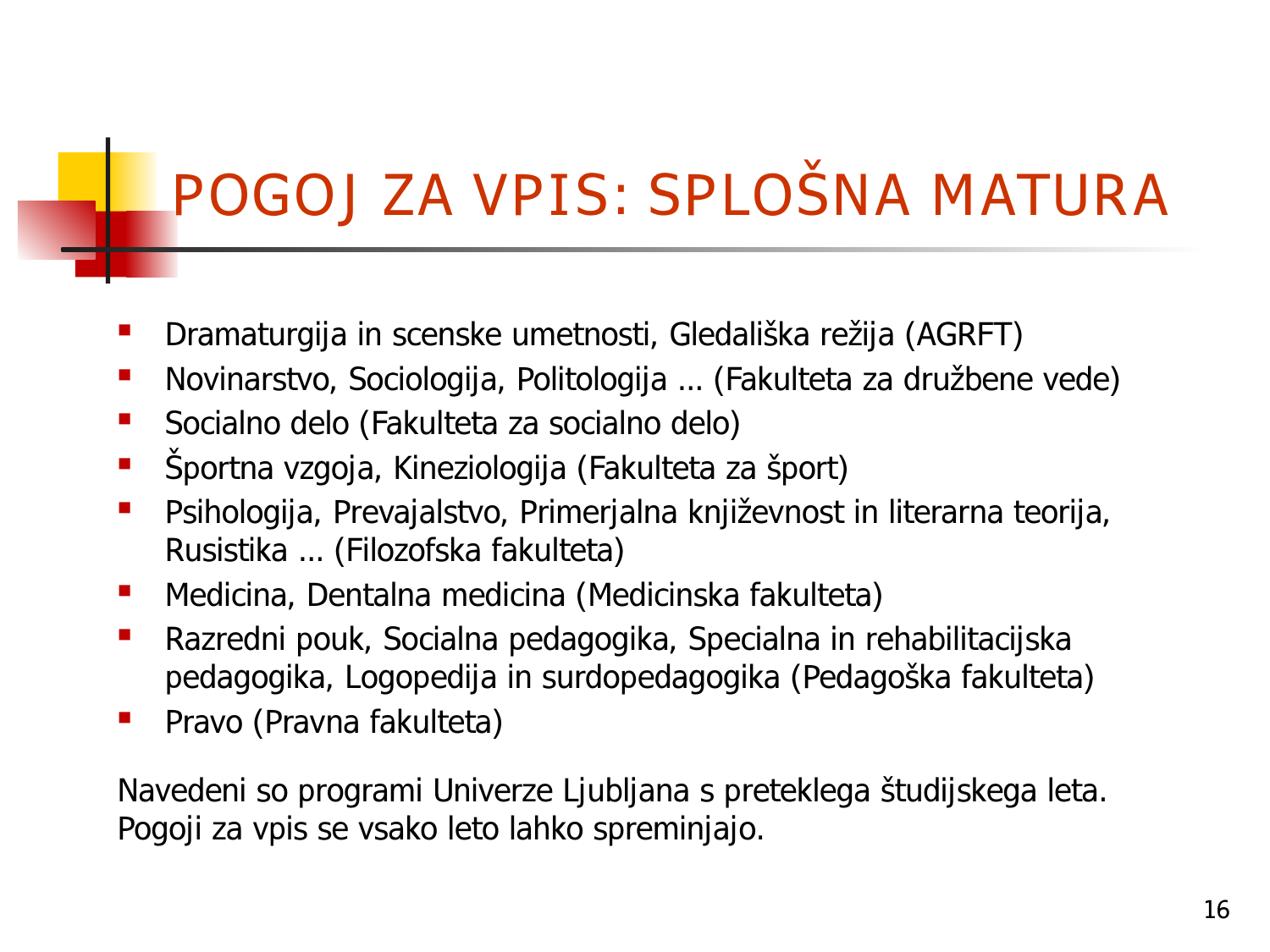

# POGOJ ZA VPIS: SPLOŠNA MATURA
Dramaturgija in scenske umetnosti, Gledališka režija (AGRFT)
Novinarstvo, Sociologija, Politologija … (Fakulteta za družbene vede)
Socialno delo (Fakulteta za socialno delo)
Športna vzgoja, Kineziologija (Fakulteta za šport)
Psihologija, Prevajalstvo, Primerjalna književnost in literarna teorija,  Rusistika … (Filozofska fakulteta)
Medicina, Dentalna medicina (Medicinska fakulteta)
Razredni pouk, Socialna pedagogika, Specialna in rehabilitacijska pedagogika, Logopedija in surdopedagogika (Pedagoška fakulteta)
Pravo (Pravna fakulteta)

Navedeni so programi Univerze Ljubljana s preteklega študijskega leta. Pogoji za vpis se vsako leto lahko spreminjajo.
16